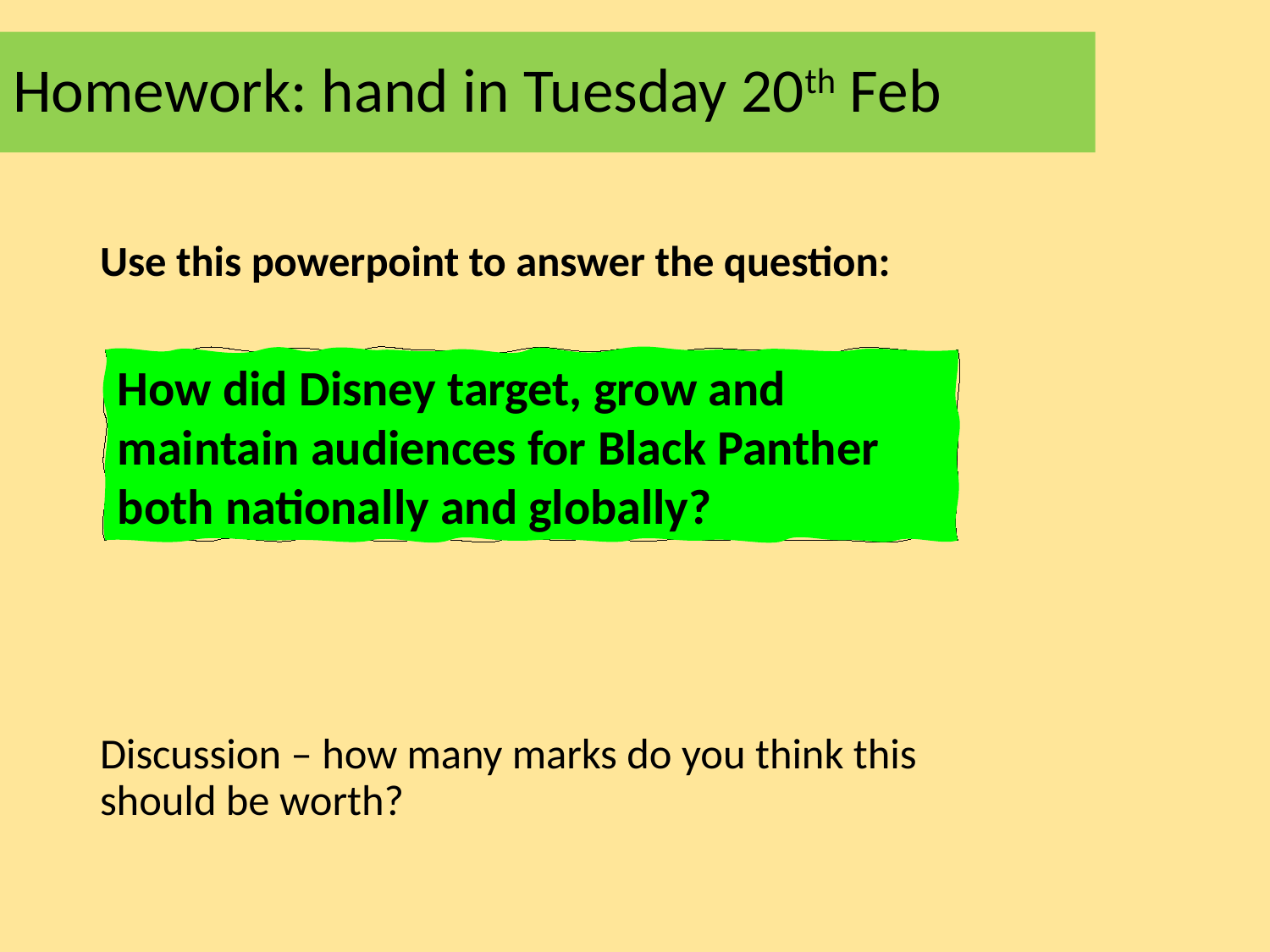

# Homework: hand in Tuesday 20th Feb
Use this powerpoint to answer the question:

Discussion – how many marks do you think this should be worth?

How did Disney target, grow and maintain audiences for Black Panther both nationally and globally?